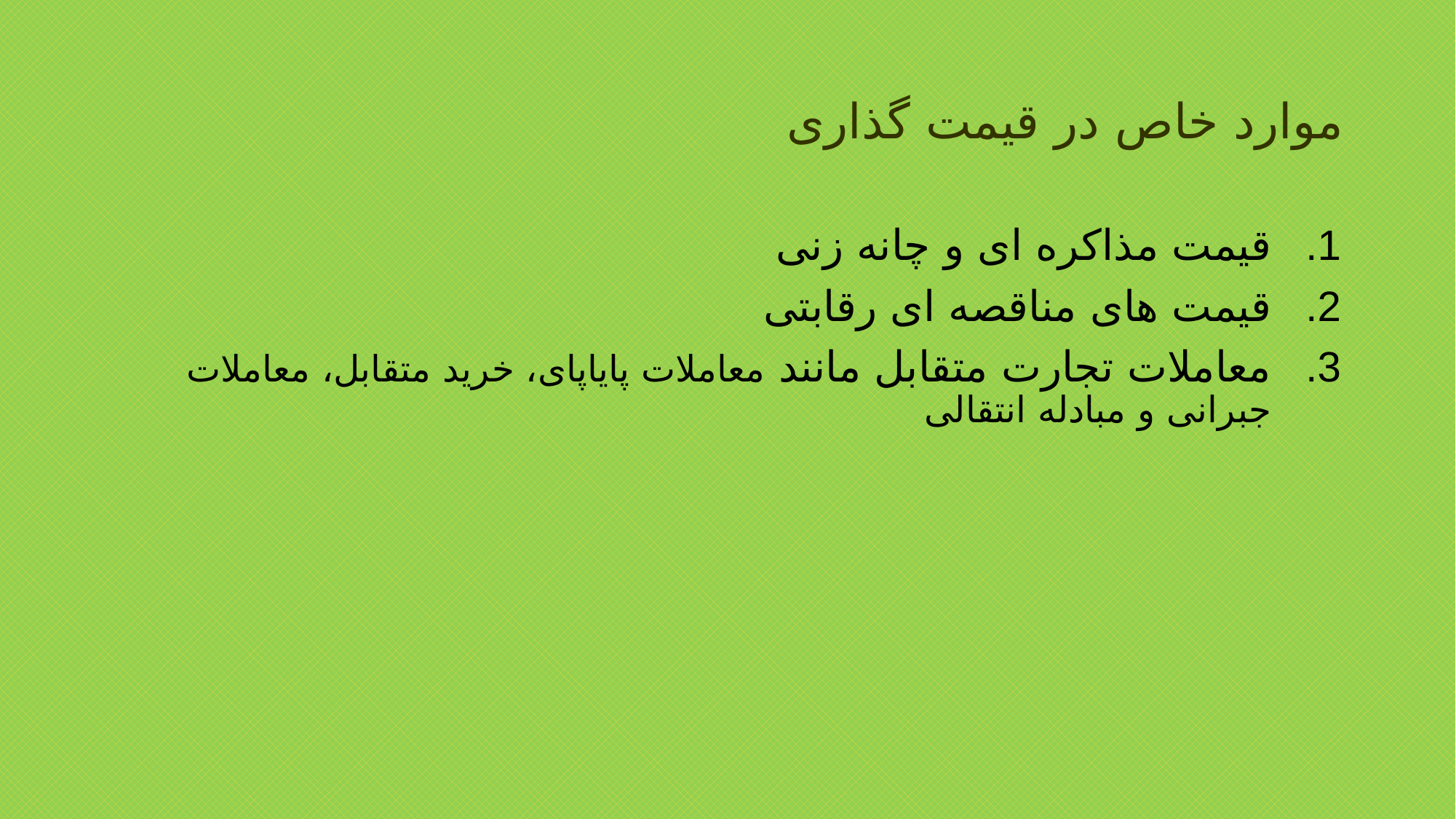

# موارد خاص در قیمت گذاری
قیمت مذاکره ای و چانه زنی
قیمت های مناقصه ای رقابتی
معاملات تجارت متقابل مانند معاملات پایاپای، خرید متقابل، معاملات جبرانی و مبادله انتقالی